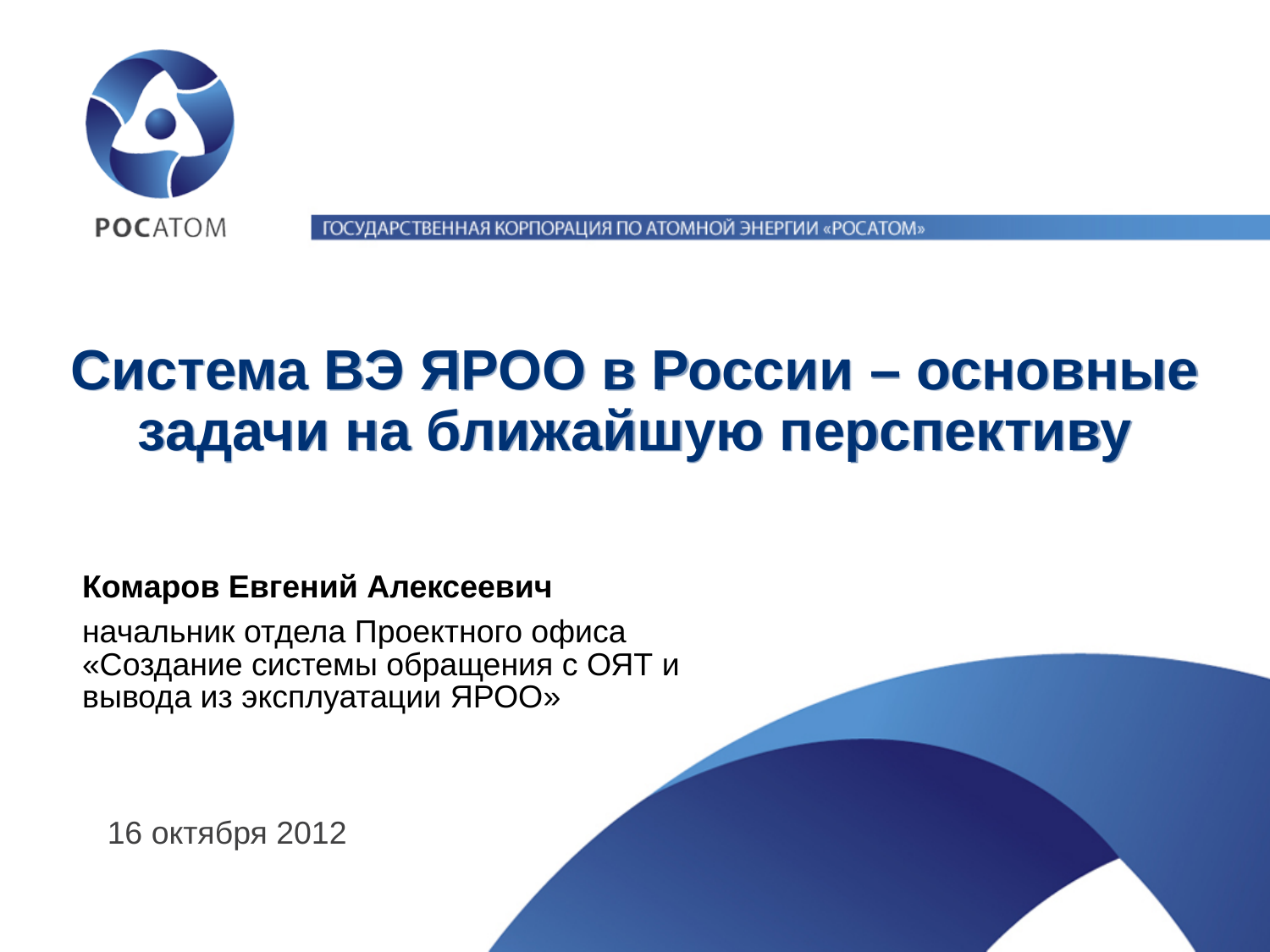

# Система ВЭ ЯРОО в России – основные задачи на ближайшую перспективу
Комаров Евгений Алексеевич
начальник отдела Проектного офиса «Создание системы обращения с ОЯТ и вывода из эксплуатации ЯРОО»
16 октября 2012